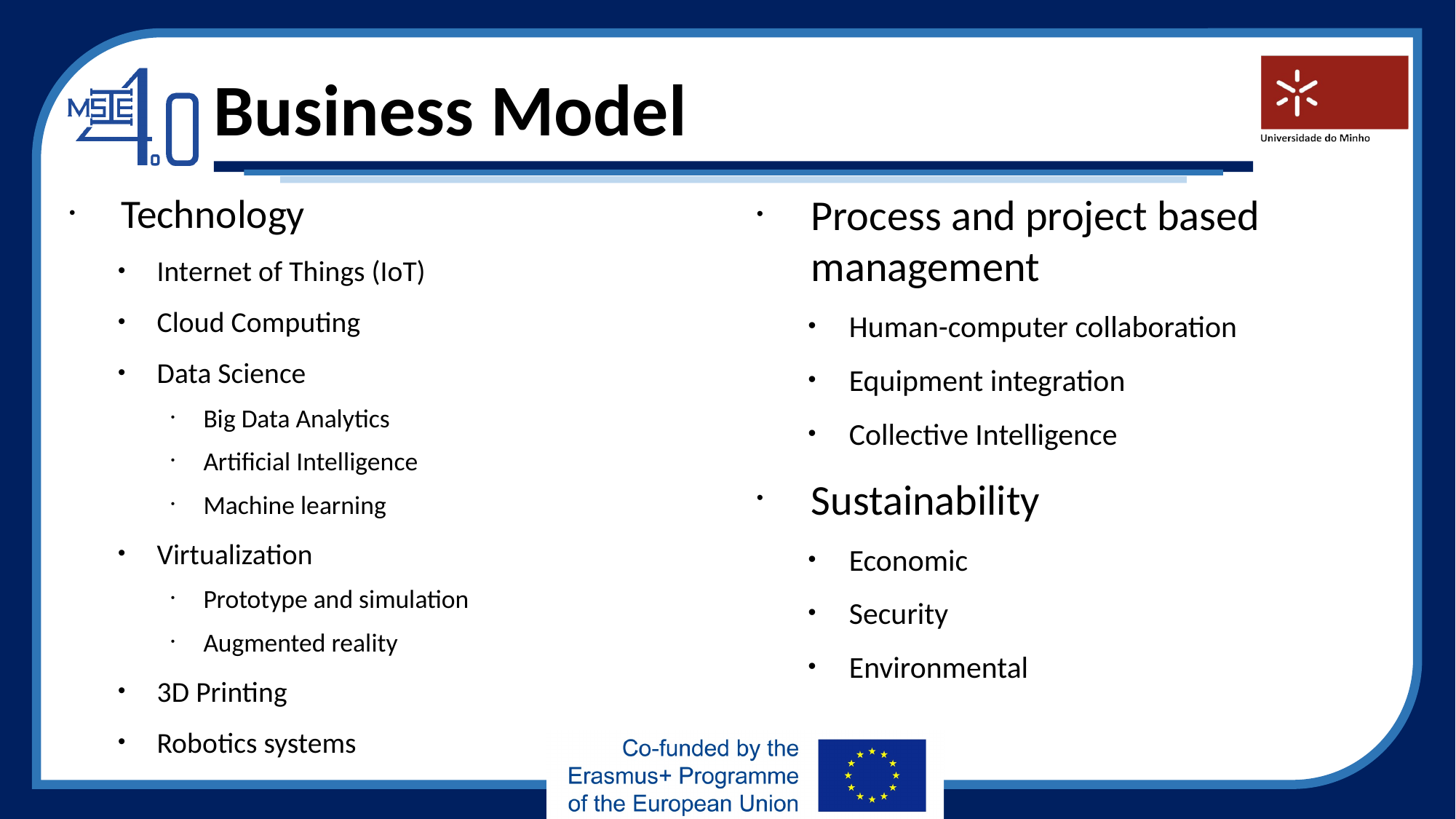

Business Model
Technology
Internet of Things (IoT)
Cloud Computing
Data Science
Big Data Analytics
Artificial Intelligence
Machine learning
Virtualization
Prototype and simulation
Augmented reality
3D Printing
Robotics systems
Process and project based management
Human-computer collaboration
Equipment integration
Collective Intelligence
Sustainability
Economic
Security
Environmental